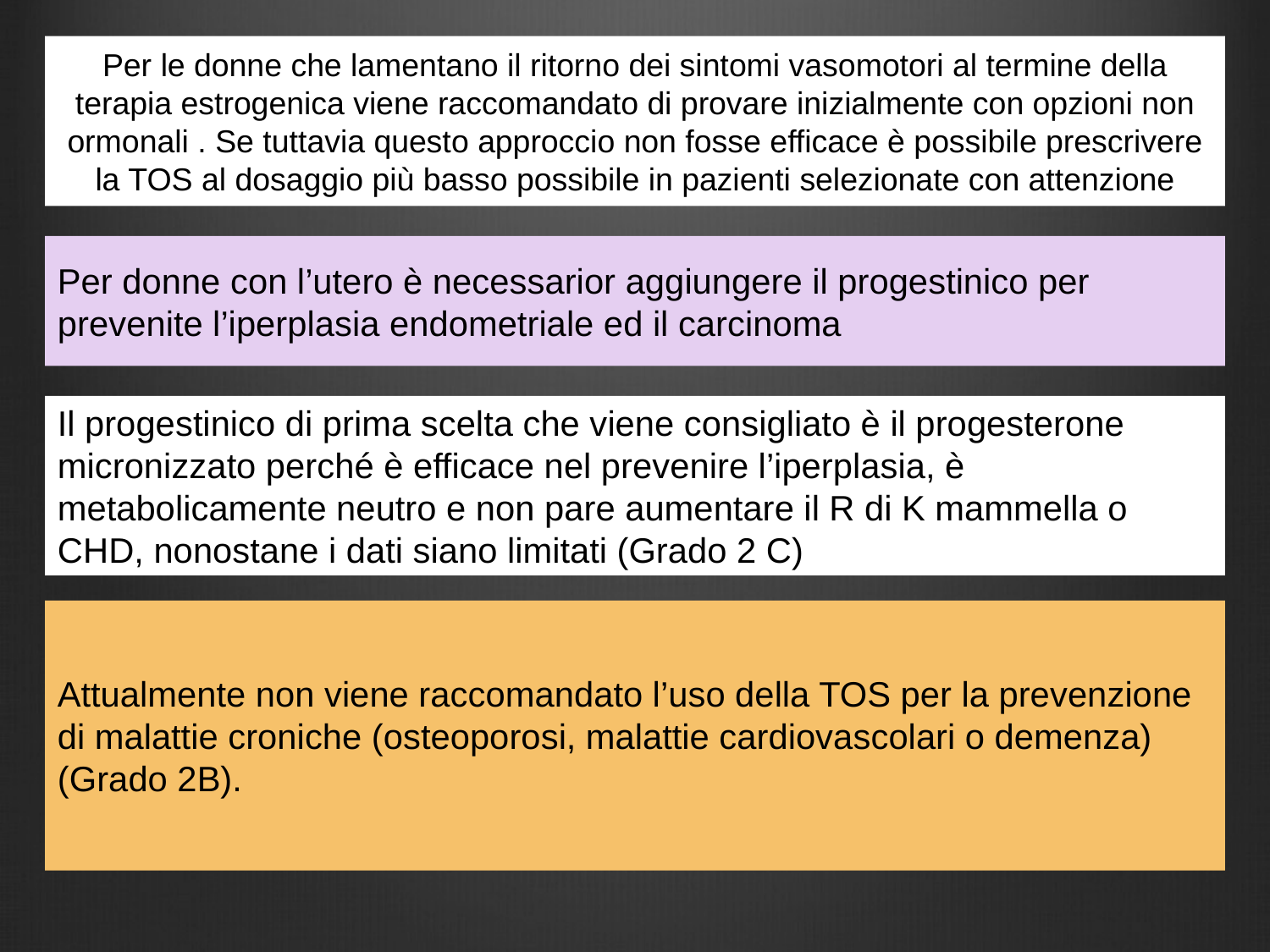

# Per le donne che lamentano il ritorno dei sintomi vasomotori al termine della terapia estrogenica viene raccomandato di provare inizialmente con opzioni non ormonali . Se tuttavia questo approccio non fosse efficace è possibile prescrivere la TOS al dosaggio più basso possibile in pazienti selezionate con attenzione
Per donne con l’utero è necessarior aggiungere il progestinico per prevenite l’iperplasia endometriale ed il carcinoma
Il progestinico di prima scelta che viene consigliato è il progesterone micronizzato perché è efficace nel prevenire l’iperplasia, è metabolicamente neutro e non pare aumentare il R di K mammella o CHD, nonostane i dati siano limitati (Grado 2 C)
Attualmente non viene raccomandato l’uso della TOS per la prevenzione di malattie croniche (osteoporosi, malattie cardiovascolari o demenza) (Grado 2B).